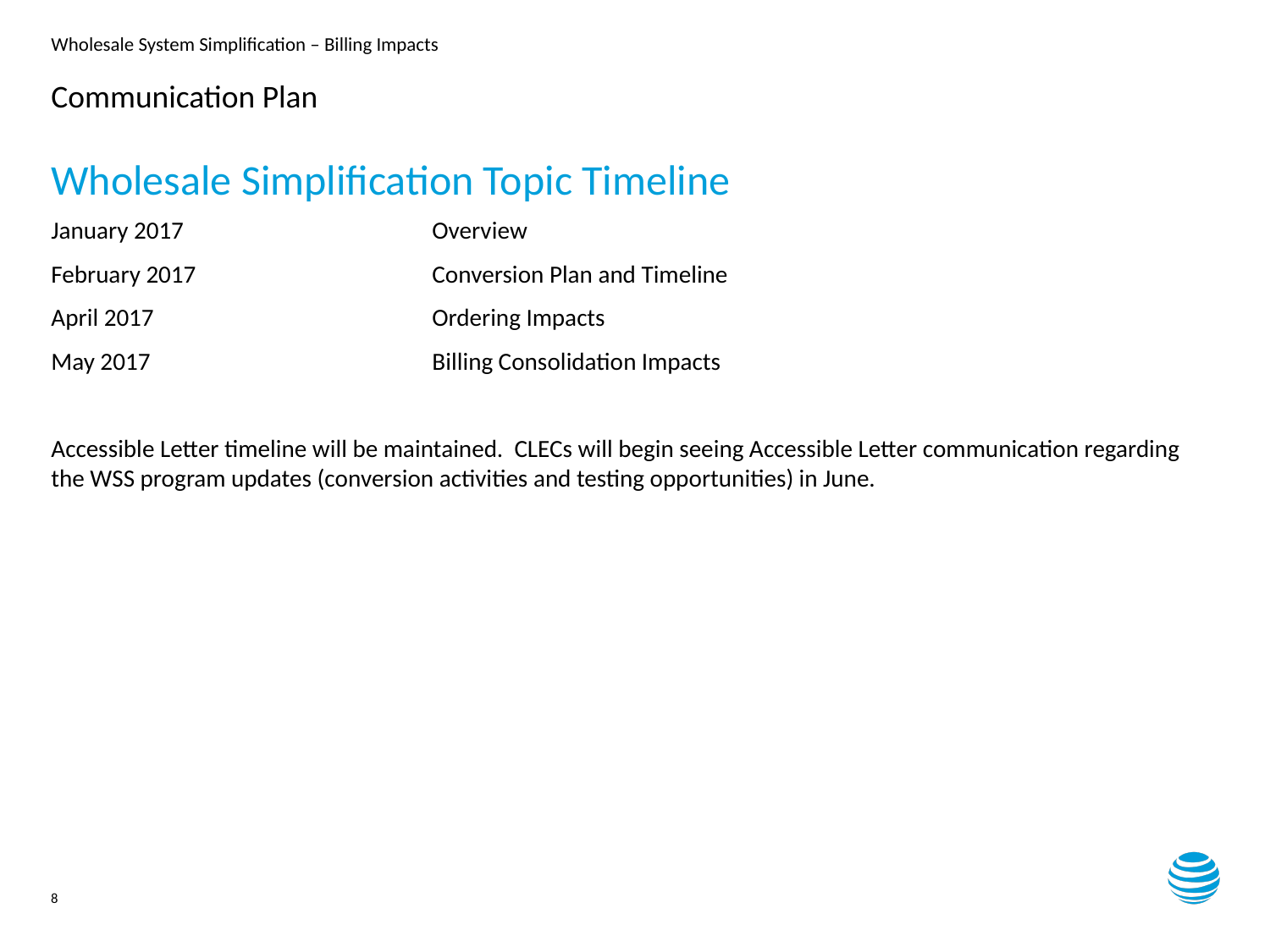

# Communication Plan
Wholesale Simplification Topic Timeline
January 2017		Overview
February 2017		Conversion Plan and Timeline
April 2017			Ordering Impacts
May 2017			Billing Consolidation Impacts

Accessible Letter timeline will be maintained.  CLECs will begin seeing Accessible Letter communication regarding the WSS program updates (conversion activities and testing opportunities) in June.

8